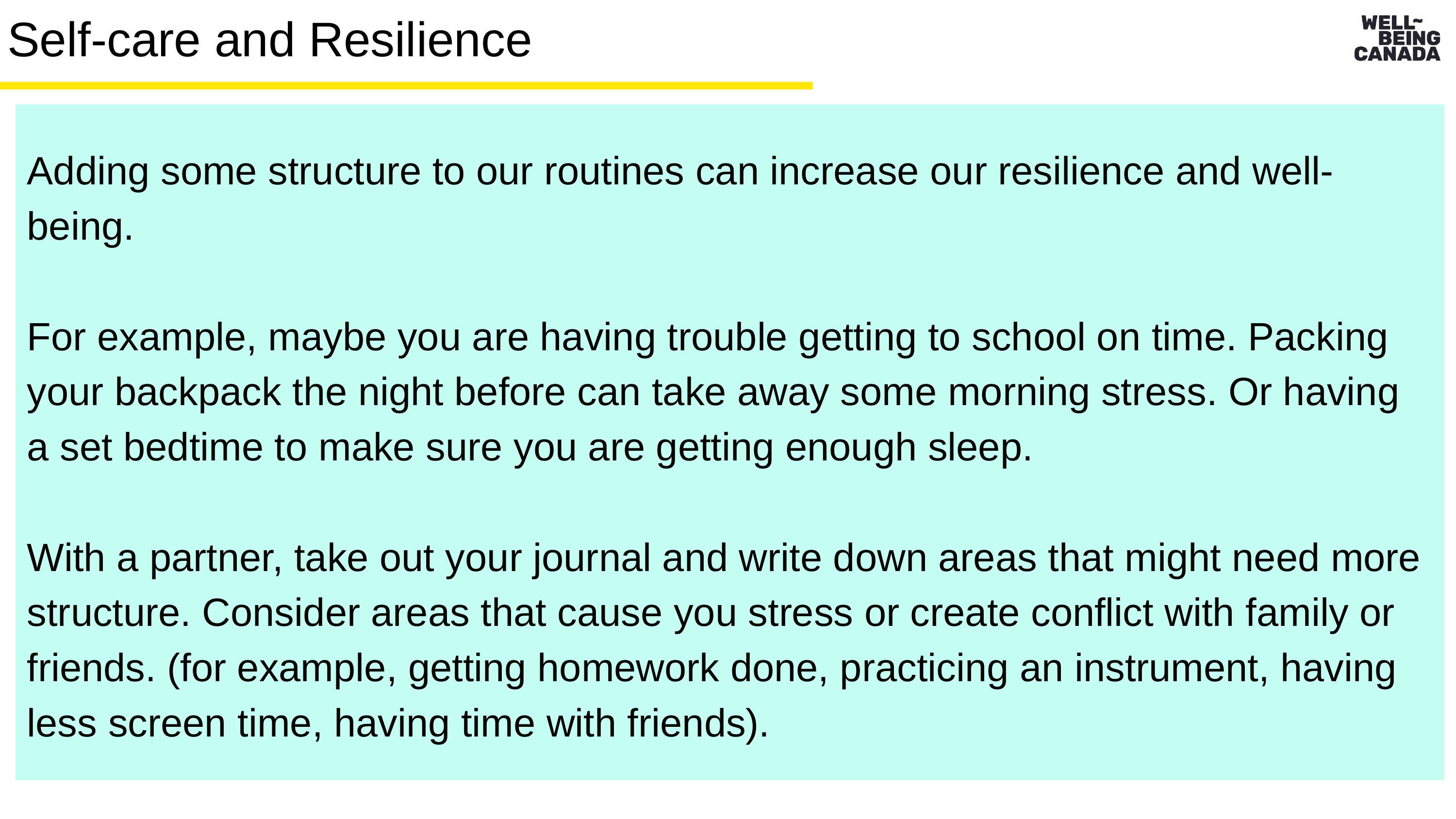

Self-care and Resilience

Adding some structure to our routines can increase our resilience and well-being.

For example, maybe you are having trouble getting to school on time. Packing your backpack the night before can take away some morning stress. Or having a set bedtime to make sure you are getting enough sleep.

With a partner, take out your journal and write down areas that might need more structure. Consider areas that cause you stress or create conflict with family or friends. (for example, getting homework done, practicing an instrument, having less screen time, having time with friends).